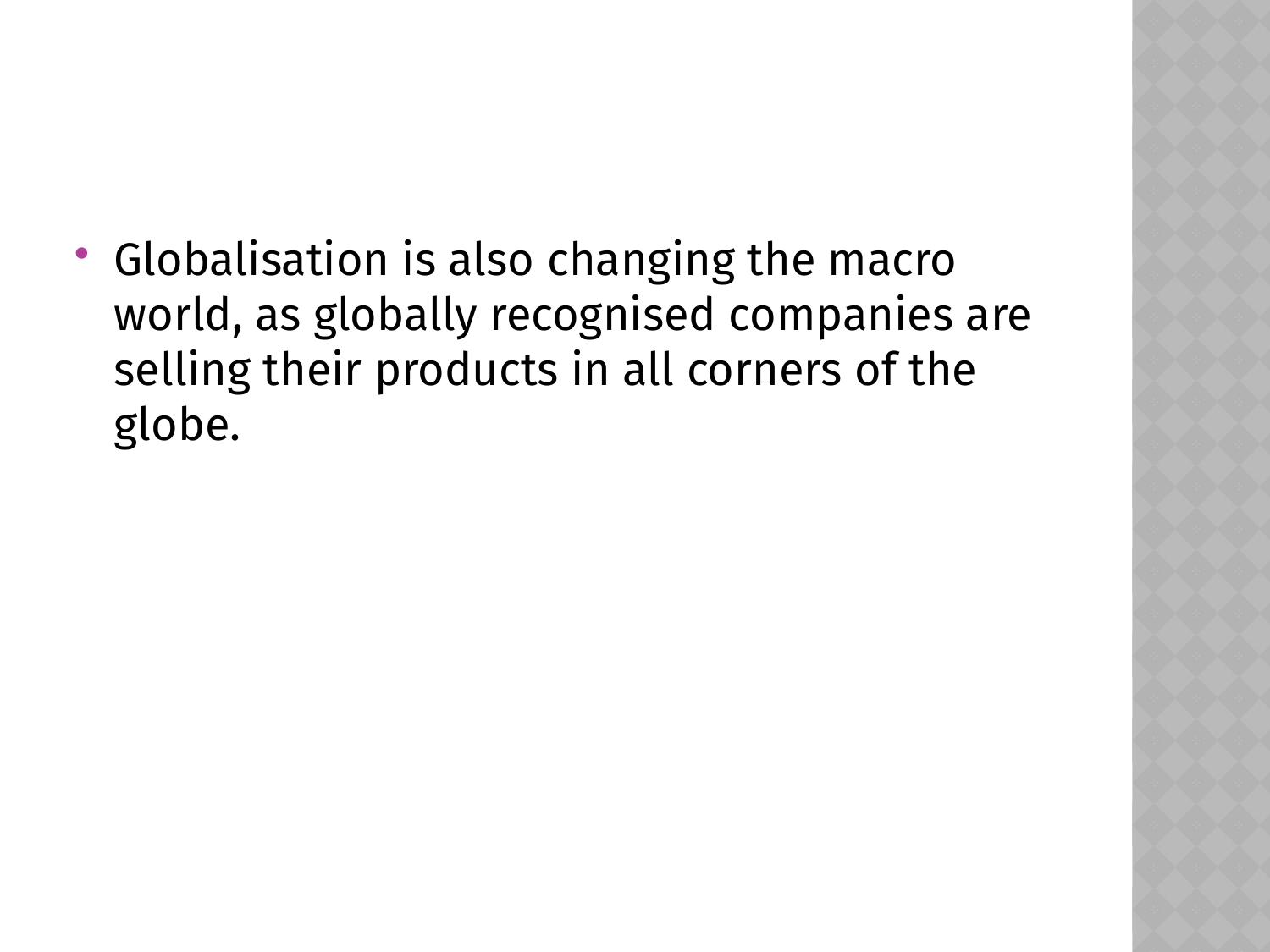

Globalisation is also changing the macro world, as globally recognised companies are selling their products in all corners of the globe.